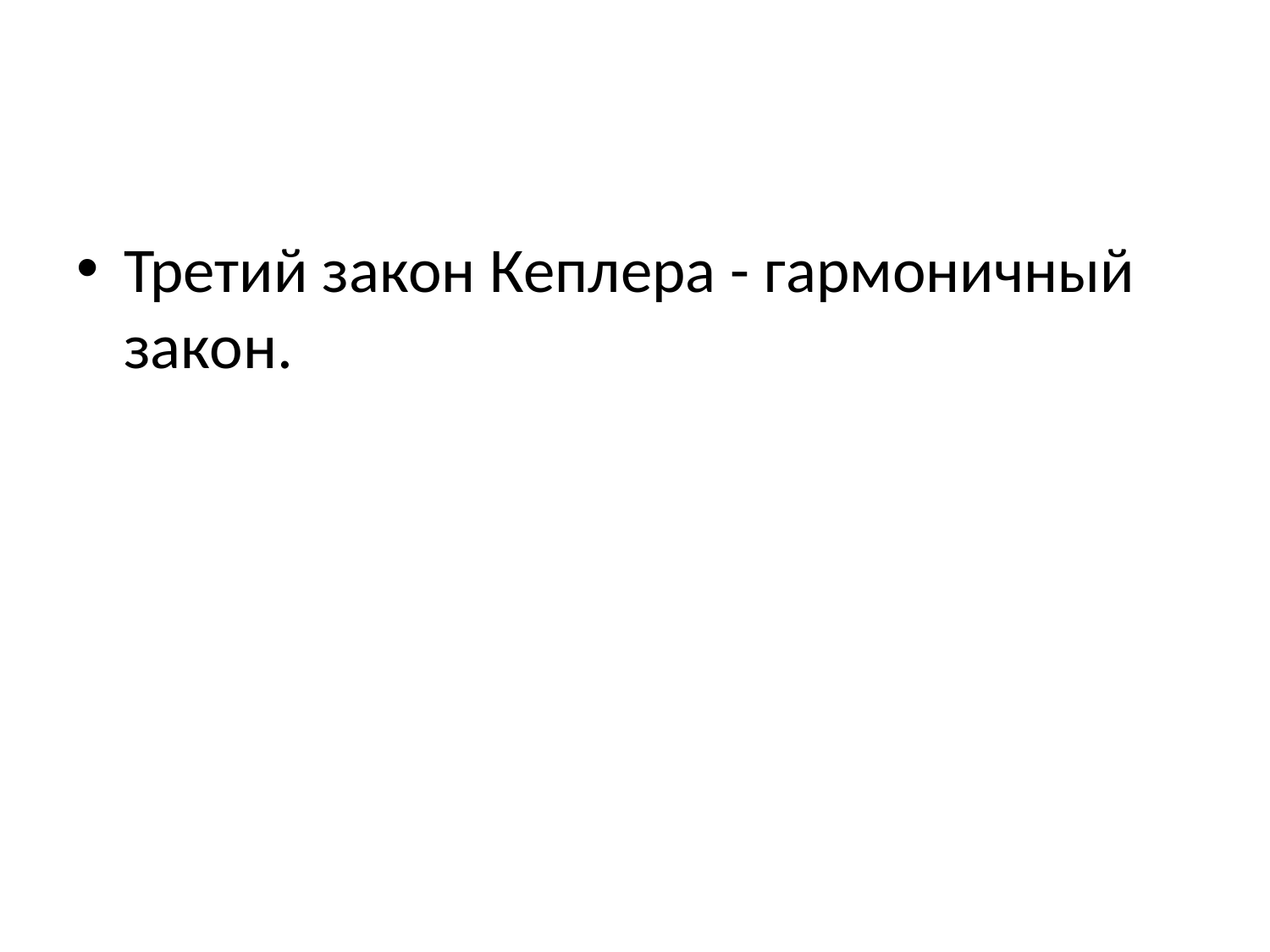

#
Третий закон Кеплера - гармоничный закон.